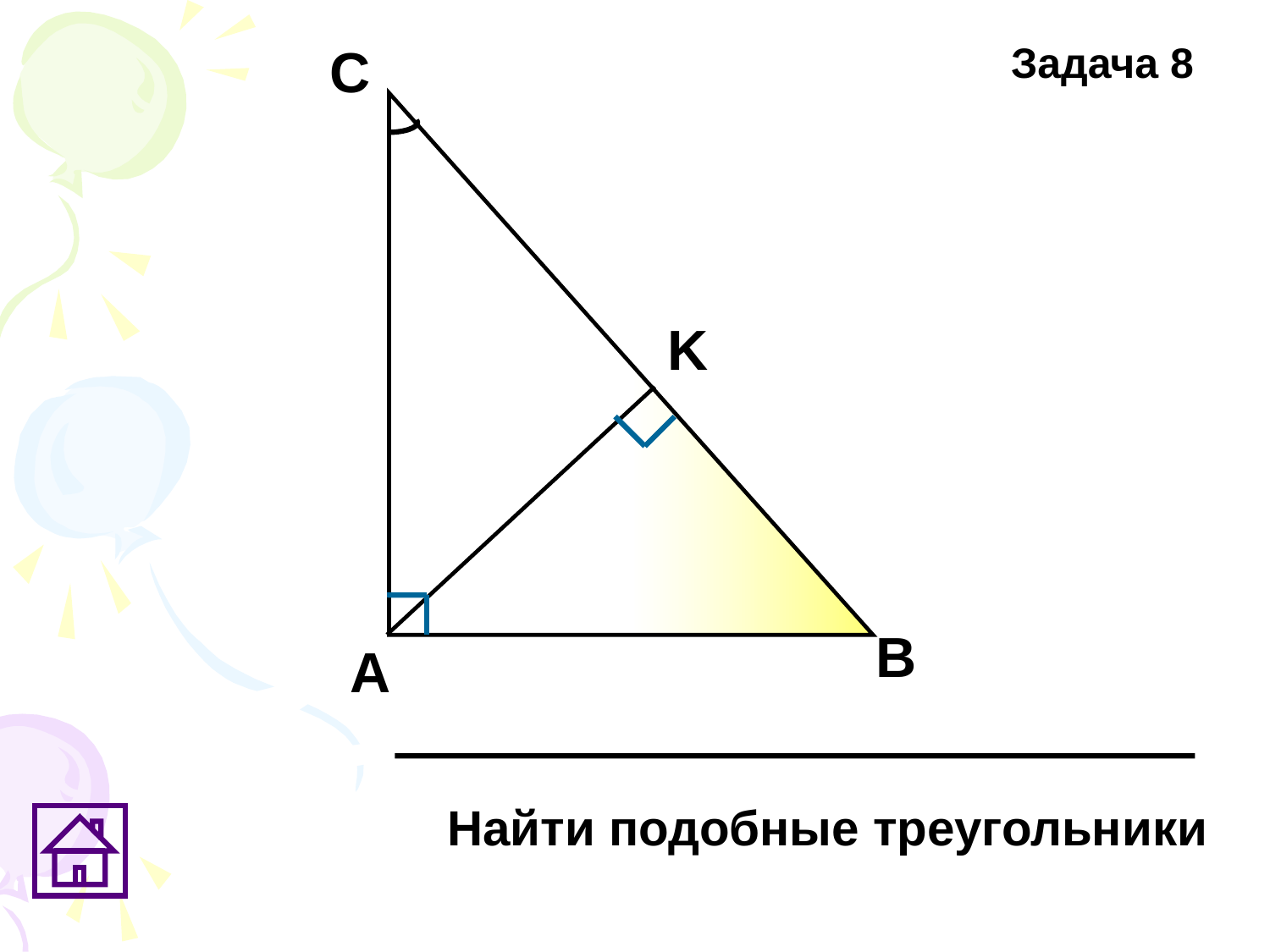

С

K

В
А
Задача 8

Найти подобные треугольники